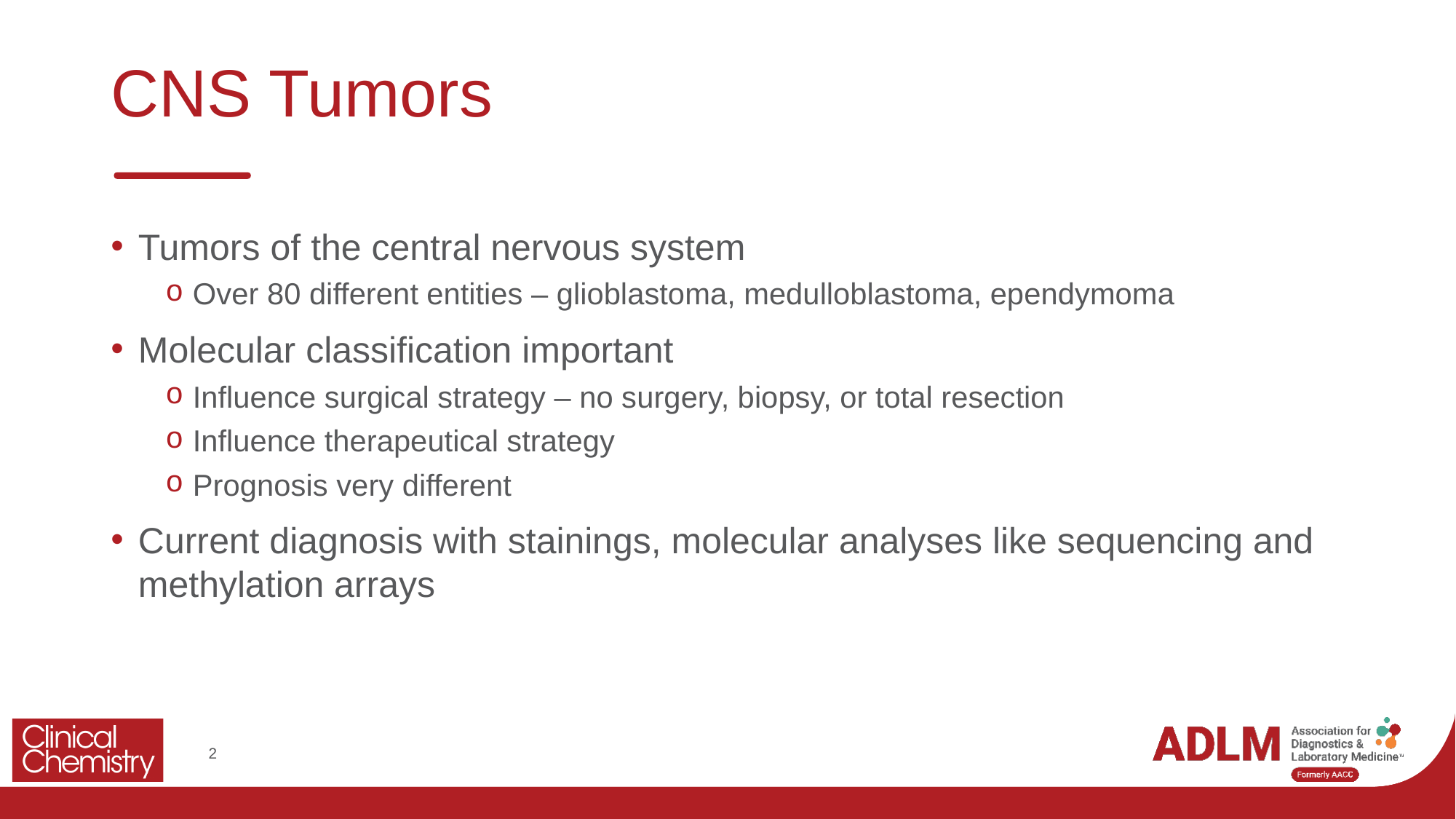

# CNS Tumors
Tumors of the central nervous system
Over 80 different entities – glioblastoma, medulloblastoma, ependymoma
Molecular classification important
Influence surgical strategy – no surgery, biopsy, or total resection
Influence therapeutical strategy
Prognosis very different
Current diagnosis with stainings, molecular analyses like sequencing and methylation arrays
2